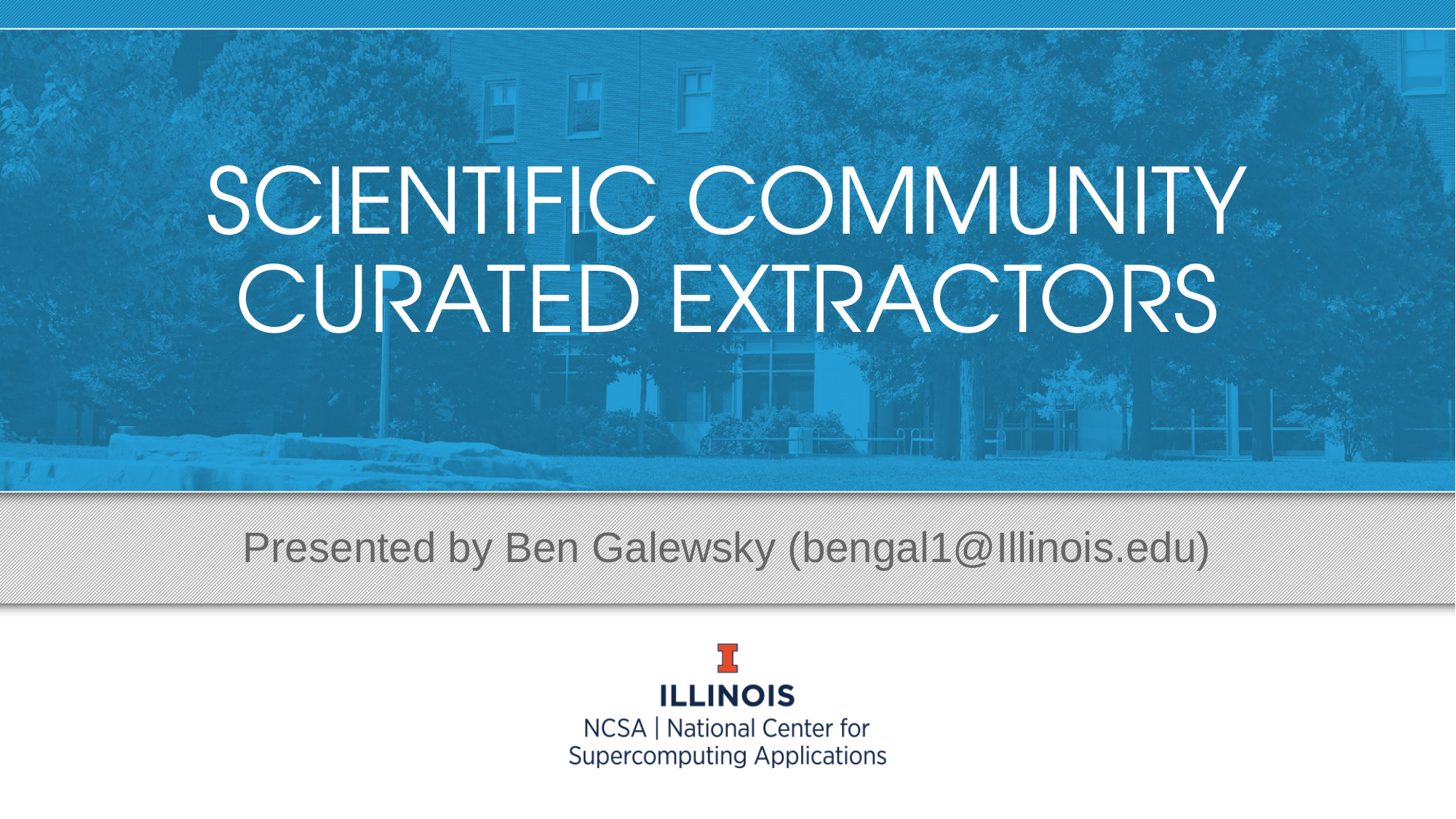

SCIENTIFIC COMMUNITY CURATED EXTRACTORS
Presented by Ben Galewsky (bengal1@Illinois.edu)